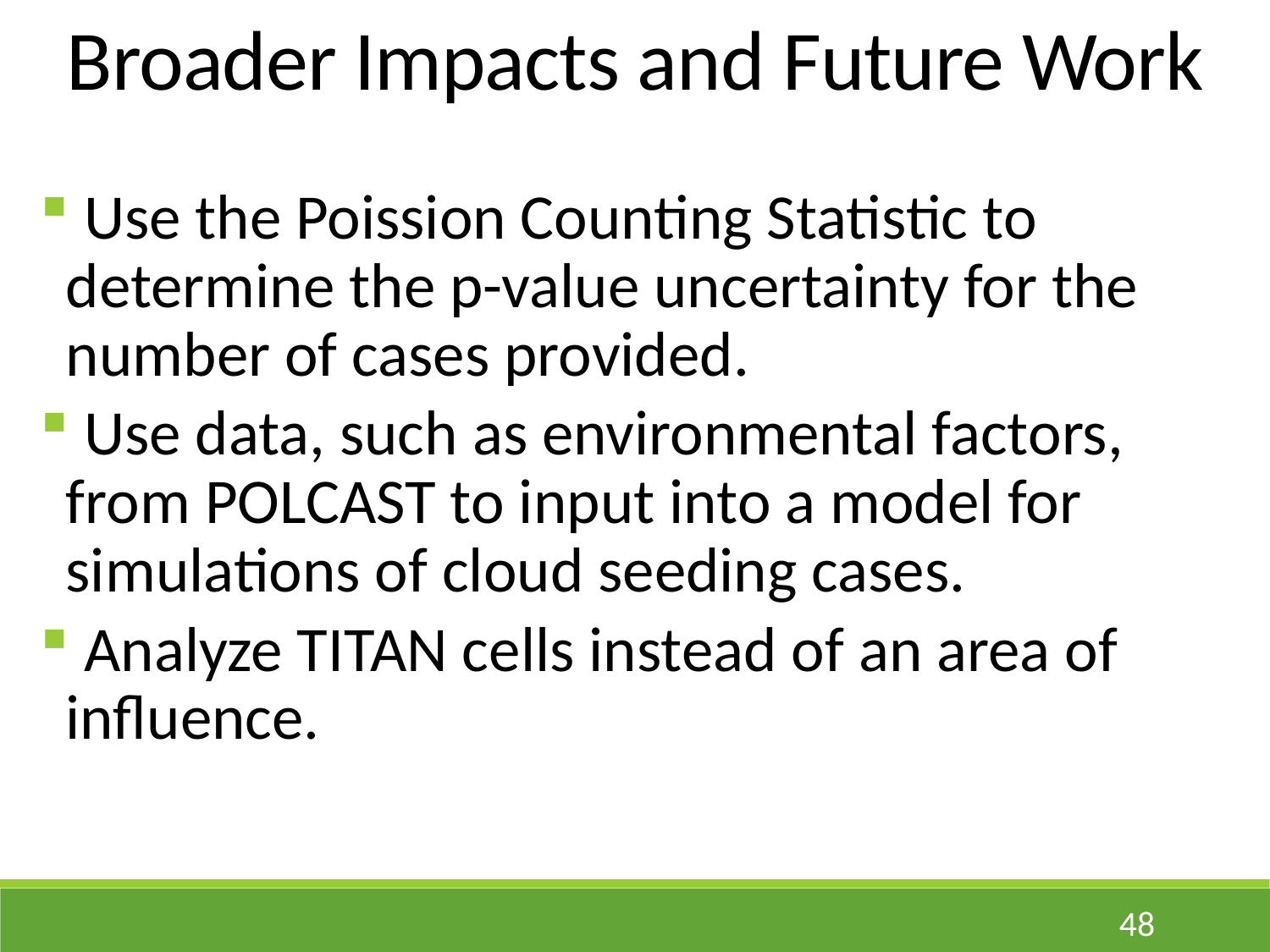

Broader Impacts and Future Work
 Use the Poission Counting Statistic to determine the p-value uncertainty for the number of cases provided.
 Use data, such as environmental factors, from POLCAST to input into a model for simulations of cloud seeding cases.
 Analyze TITAN cells instead of an area of influence.
48